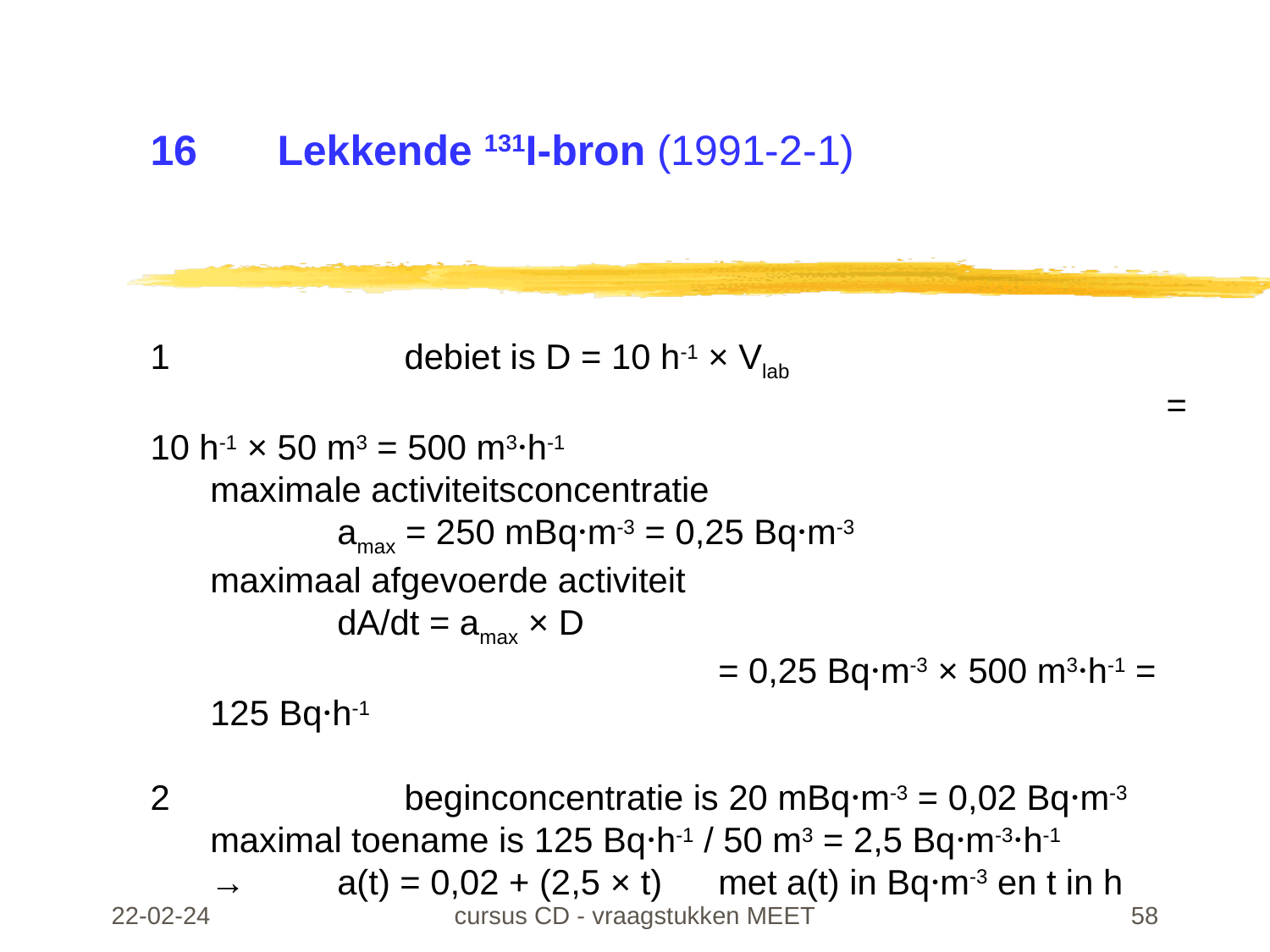

# 16	Lekkende 131I-bron (1991-2-1)
1		debiet is D = 10 h-1 × Vlab
								= 10 h-1 × 50 m3 = 500 m3·h-1
maximale activiteitsconcentratie
	amax = 250 mBq·m-3 = 0,25 Bq·m-3
maximaal afgevoerde activiteit
	dA/dt = amax × D
				= 0,25 Bq·m-3 × 500 m3·h-1 = 125 Bq·h-1

2		beginconcentratie is 20 mBq·m-3 = 0,02 Bq·m-3
maximal toename is 125 Bq·h-1 / 50 m3 = 2,5 Bq·m-3·h-1
→	a(t) = 0,02 + (2,5 × t) 	met a(t) in Bq·m-3 en t in h
22-02-24
cursus CD - vraagstukken MEET
58